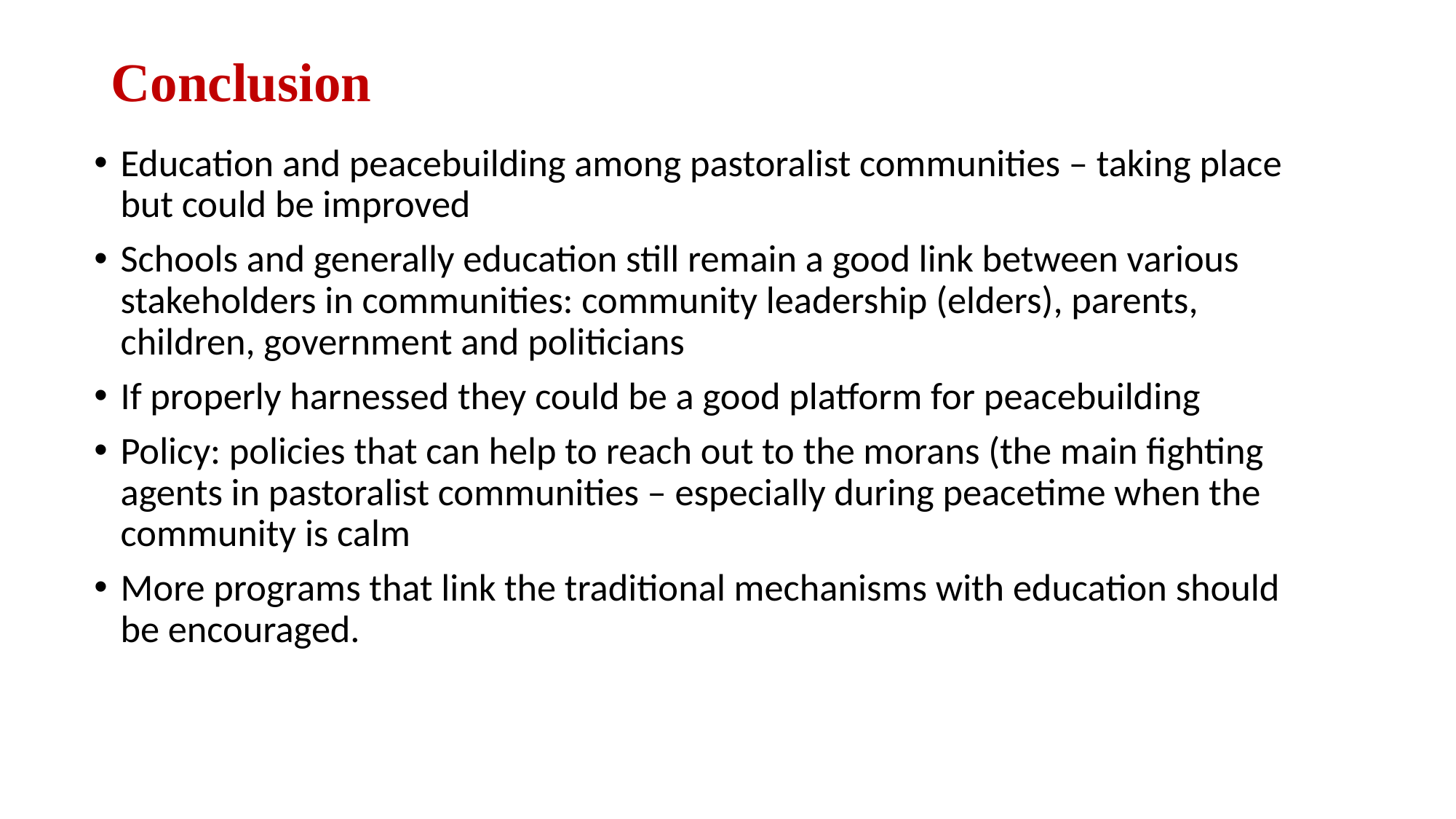

# Conclusion
Education and peacebuilding among pastoralist communities – taking place but could be improved
Schools and generally education still remain a good link between various stakeholders in communities: community leadership (elders), parents, children, government and politicians
If properly harnessed they could be a good platform for peacebuilding
Policy: policies that can help to reach out to the morans (the main fighting agents in pastoralist communities – especially during peacetime when the community is calm
More programs that link the traditional mechanisms with education should be encouraged.